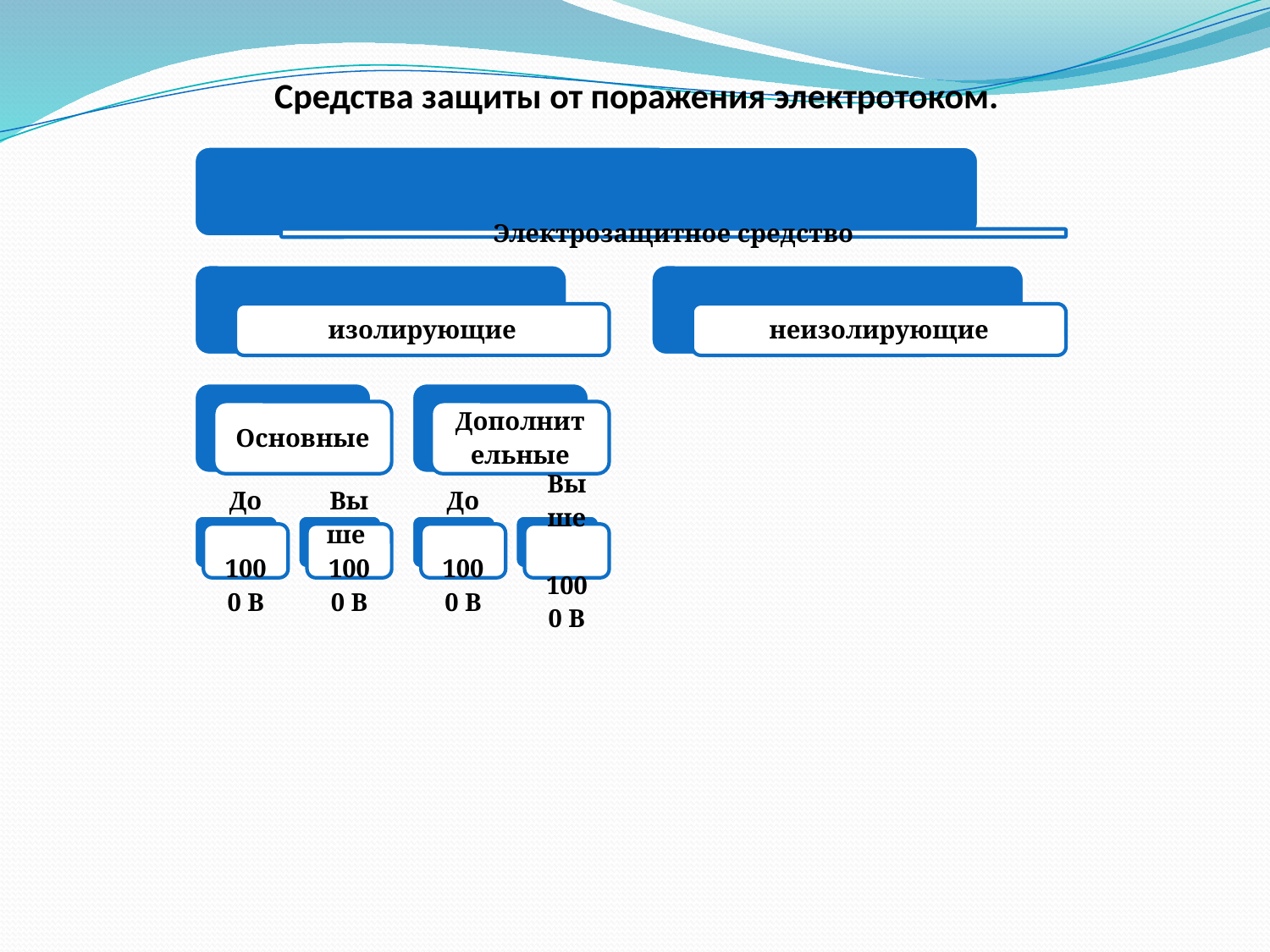

# Средства защиты от поражения электротоком.
Электрозащитное средство
изолирующие
Основные
Дополнительные
неизолирующие
Выше
1000 В
До
 1000 В
Выше
 1000 В
До
 1000 В